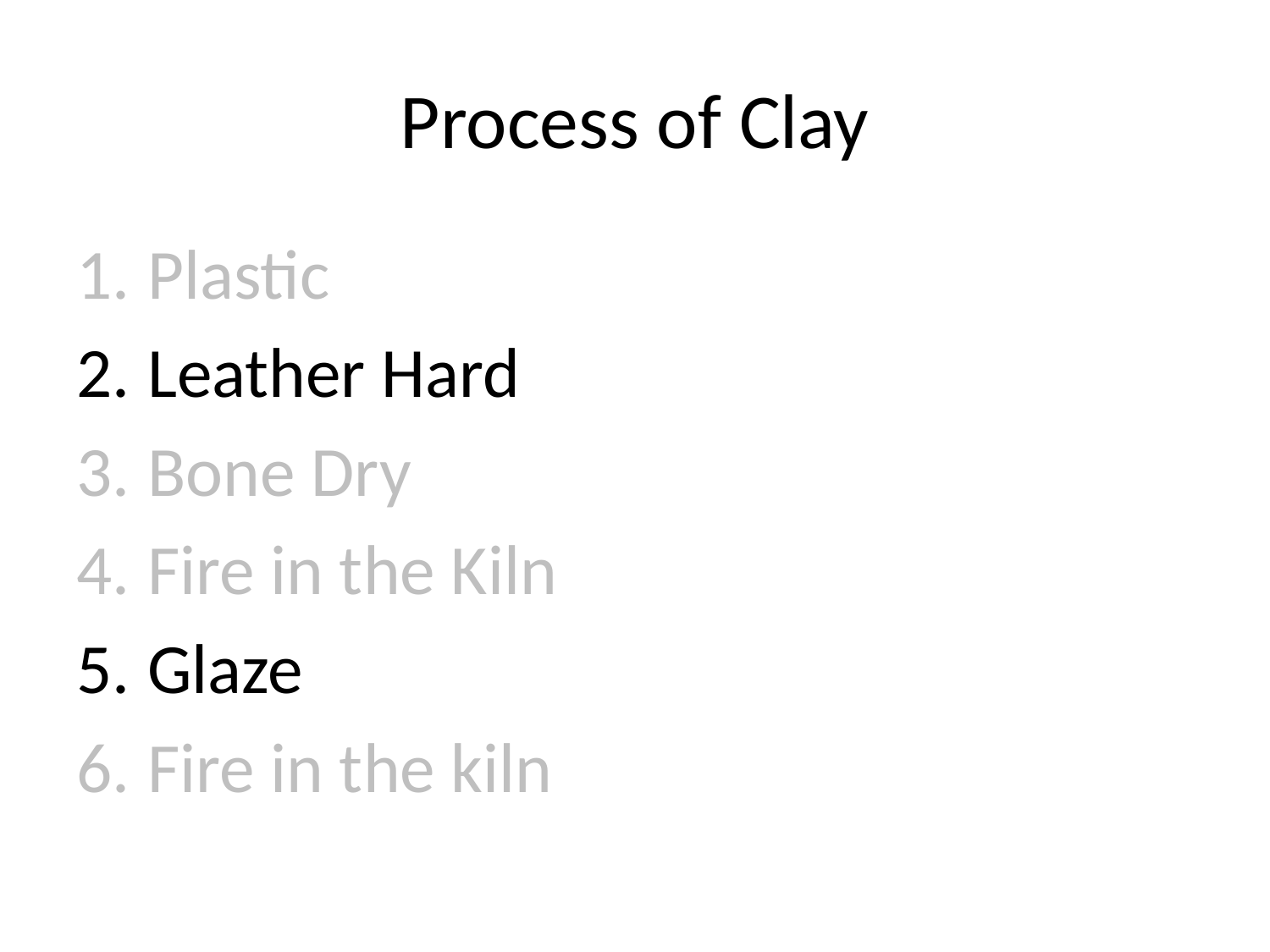

# Process of Clay
Plastic
Leather Hard
Bone Dry
Fire in the Kiln
Glaze
Fire in the kiln